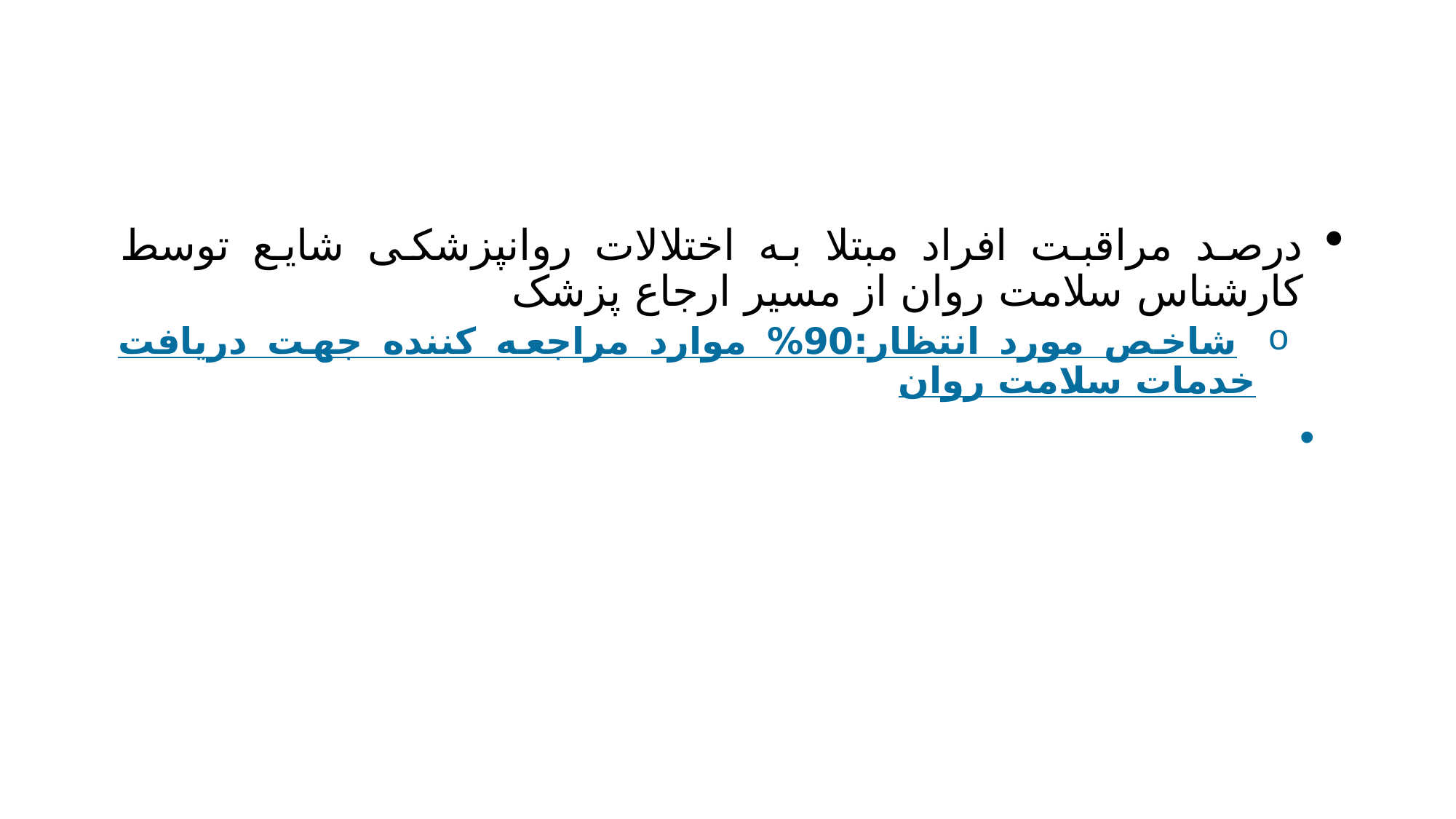

#
درصد مراقبت افراد مبتلا به اختلالات روانپزشکی شایع توسط کارشناس سلامت روان از مسیر ارجاع پزشک
 شاخص مورد انتظار:90% موارد مراجعه کننده جهت دریافت خدمات سلامت روان